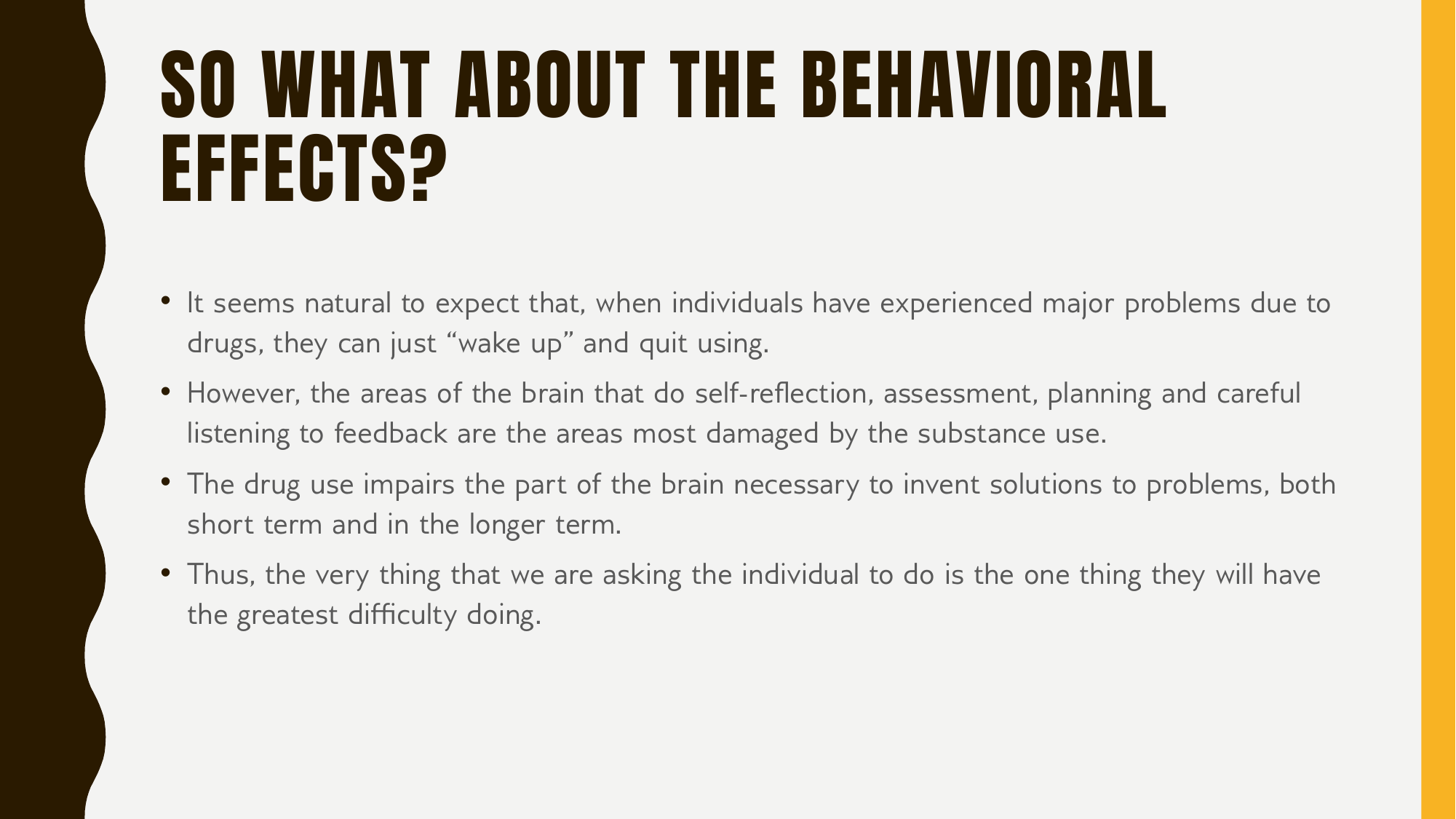

# So what about the behavioral effects?
It seems natural to expect that, when individuals have experienced major problems due to drugs, they can just “wake up” and quit using.
However, the areas of the brain that do self-reflection, assessment, planning and careful listening to feedback are the areas most damaged by the substance use.
The drug use impairs the part of the brain necessary to invent solutions to problems, both short term and in the longer term.
Thus, the very thing that we are asking the individual to do is the one thing they will have the greatest difficulty doing.